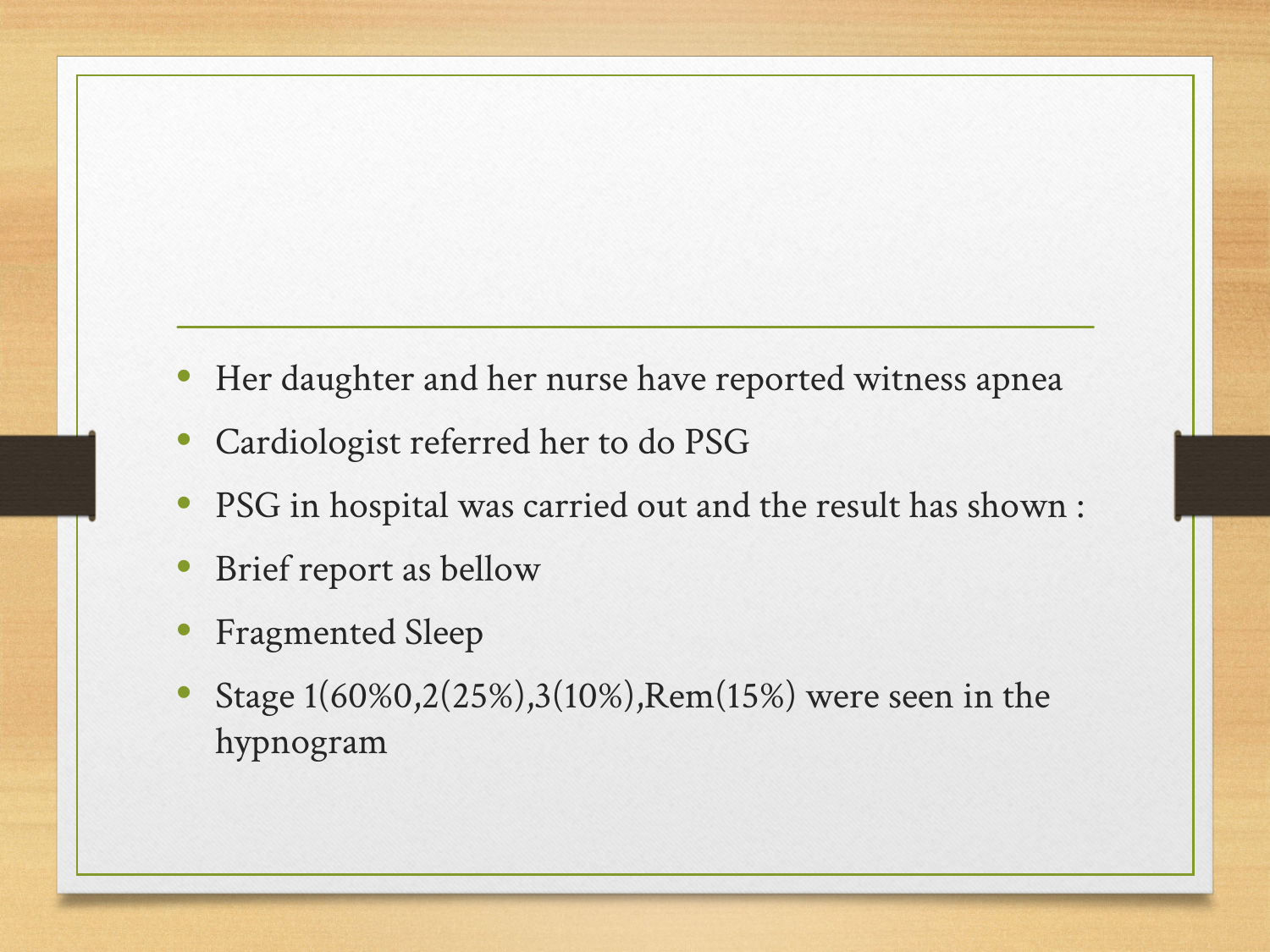

#
Her daughter and her nurse have reported witness apnea
Cardiologist referred her to do PSG
PSG in hospital was carried out and the result has shown :
Brief report as bellow
Fragmented Sleep
Stage 1(60%0,2(25%),3(10%),Rem(15%) were seen in the hypnogram